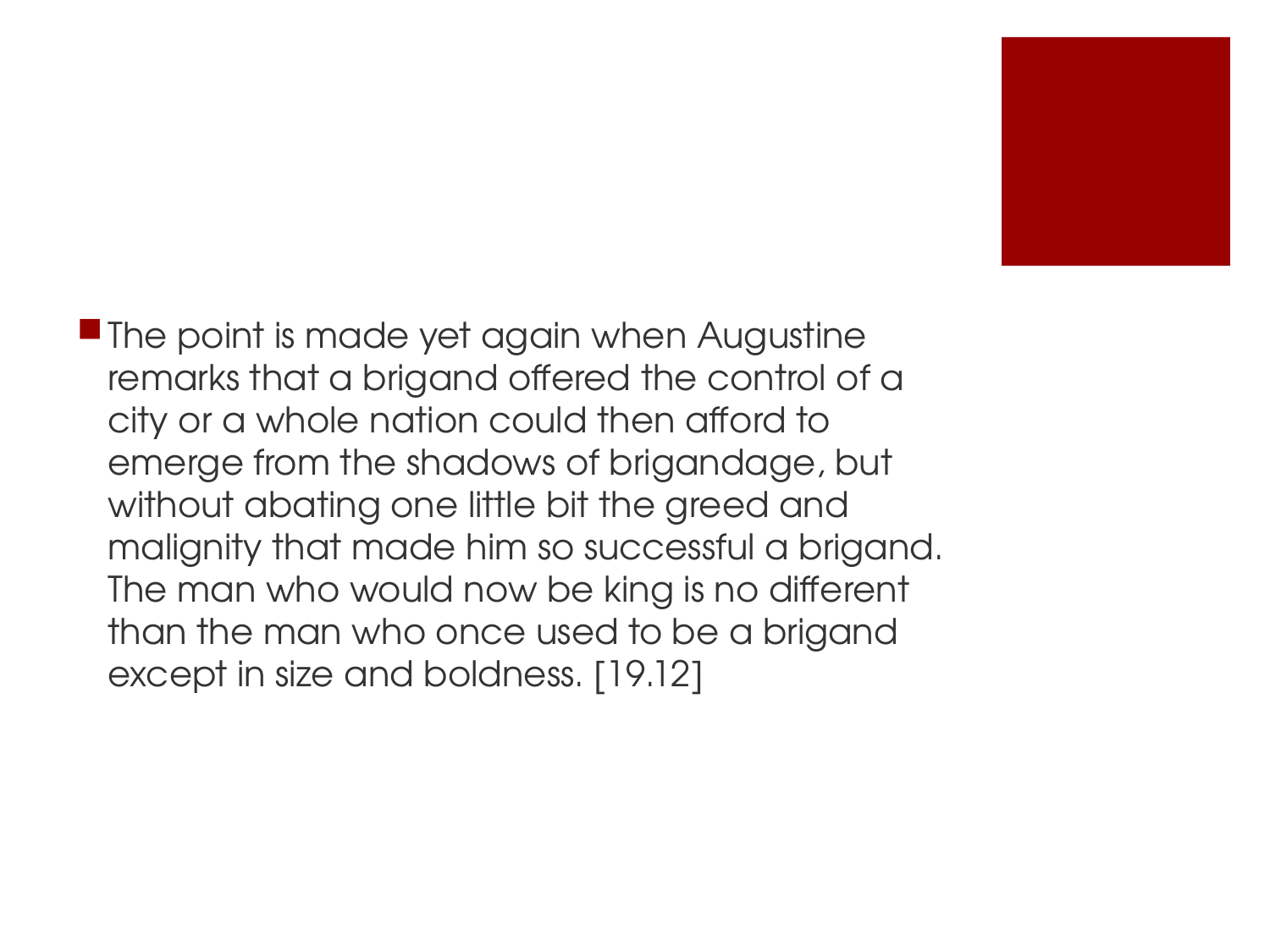

#
The point is made yet again when Augustine remarks that a brigand offered the control of a city or a whole nation could then afford to emerge from the shadows of brigandage, but without abating one little bit the greed and malignity that made him so successful a brigand. The man who would now be king is no different than the man who once used to be a brigand except in size and boldness. [19.12]